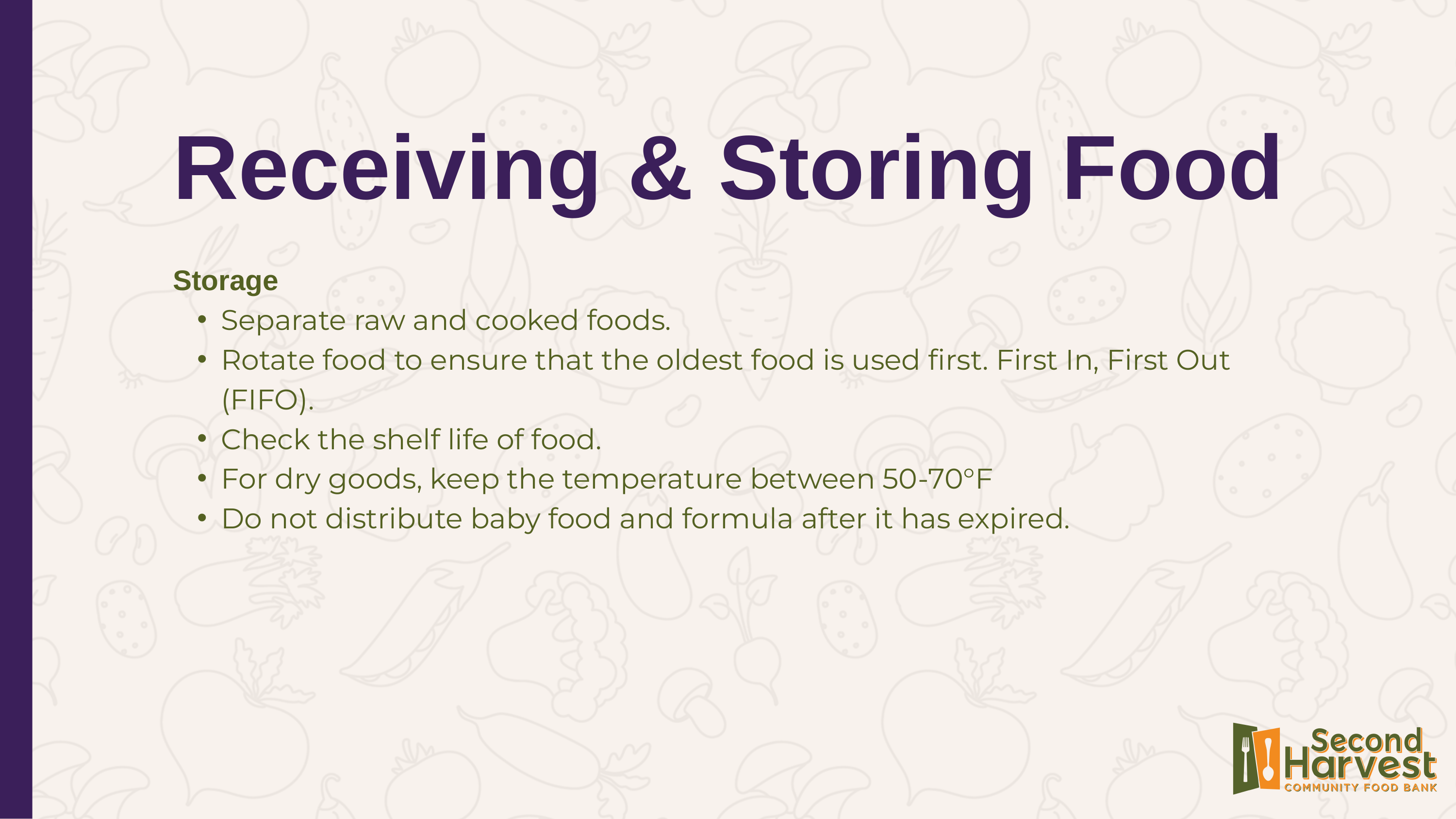

Receiving & Storing Food
Storage
Separate raw and cooked foods.
Rotate food to ensure that the oldest food is used first. First In, First Out (FIFO).
Check the shelf life of food.
For dry goods, keep the temperature between 50-70°F
Do not distribute baby food and formula after it has expired.